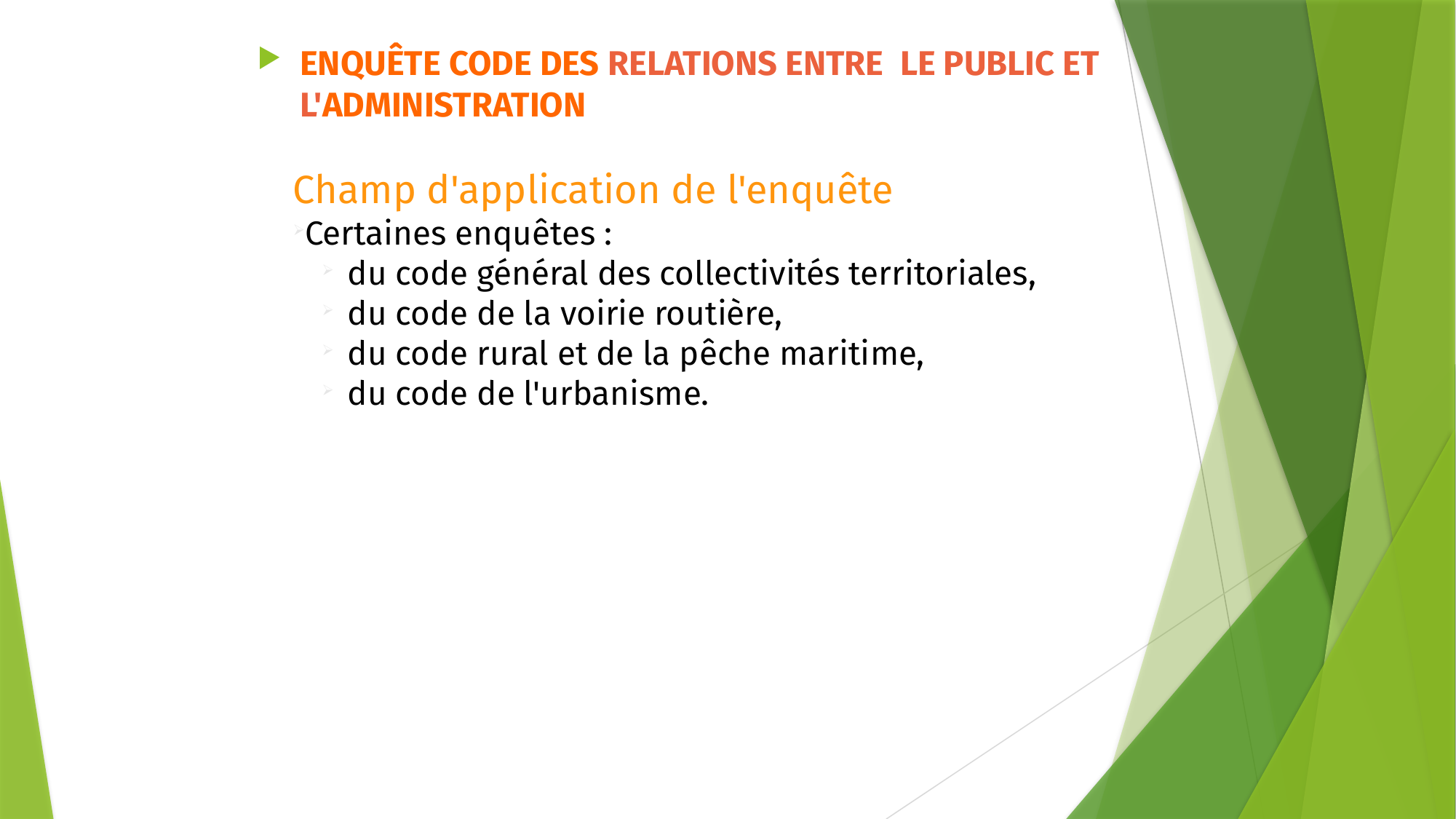

ENQUÊTE CODE DES RELATIONS ENTRE  LE PUBLIC ET L'ADMINISTRATION

Champ d'application de l'enquête
Certaines enquêtes :
du code général des collectivités territoriales,
du code de la voirie routière,
du code rural et de la pêche maritime,
du code de l'urbanisme.